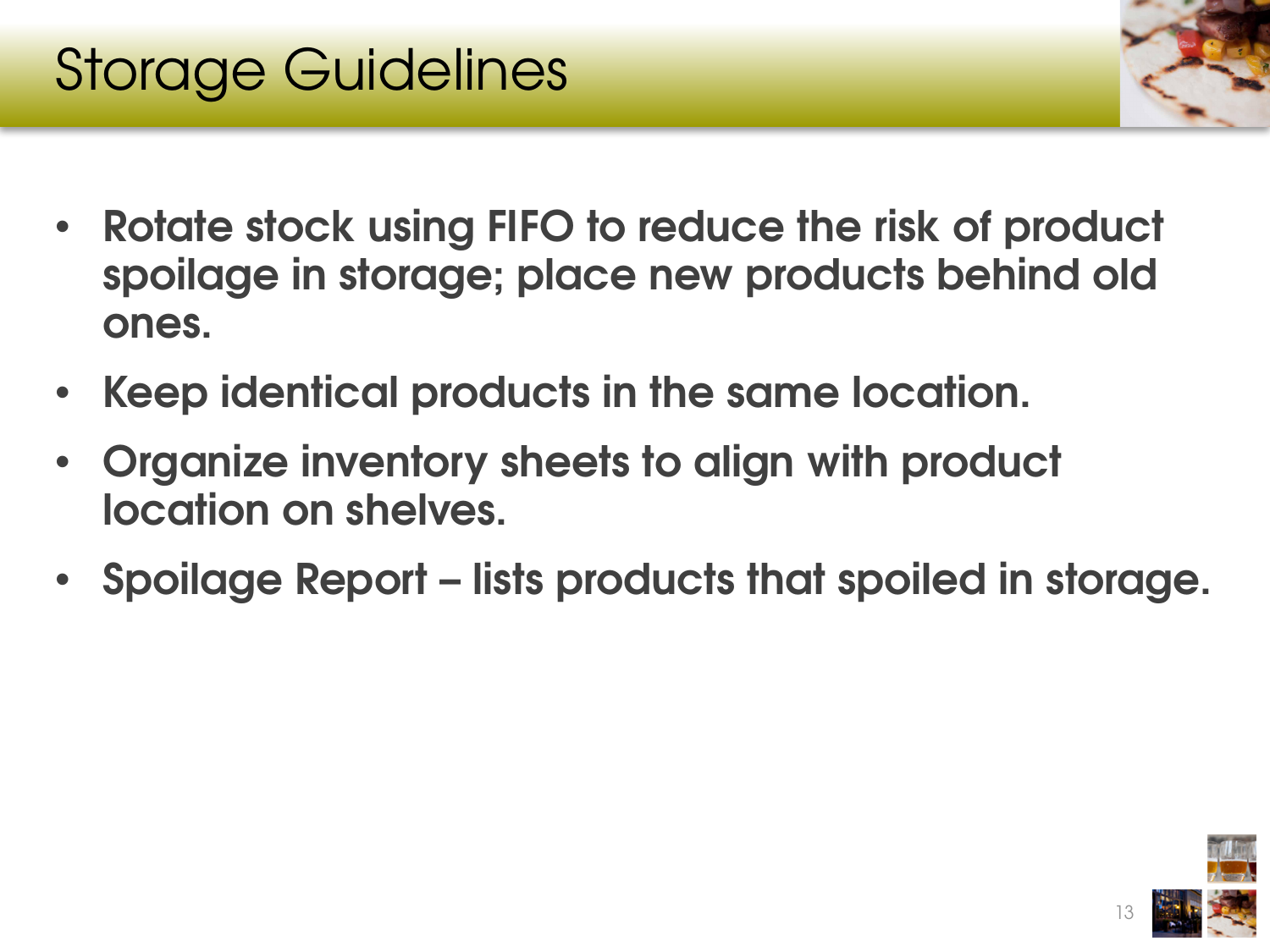

# Storage Guidelines
Rotate stock using FIFO to reduce the risk of product spoilage in storage; place new products behind old ones.
Keep identical products in the same location.
Organize inventory sheets to align with product location on shelves.
Spoilage Report – lists products that spoiled in storage.
13